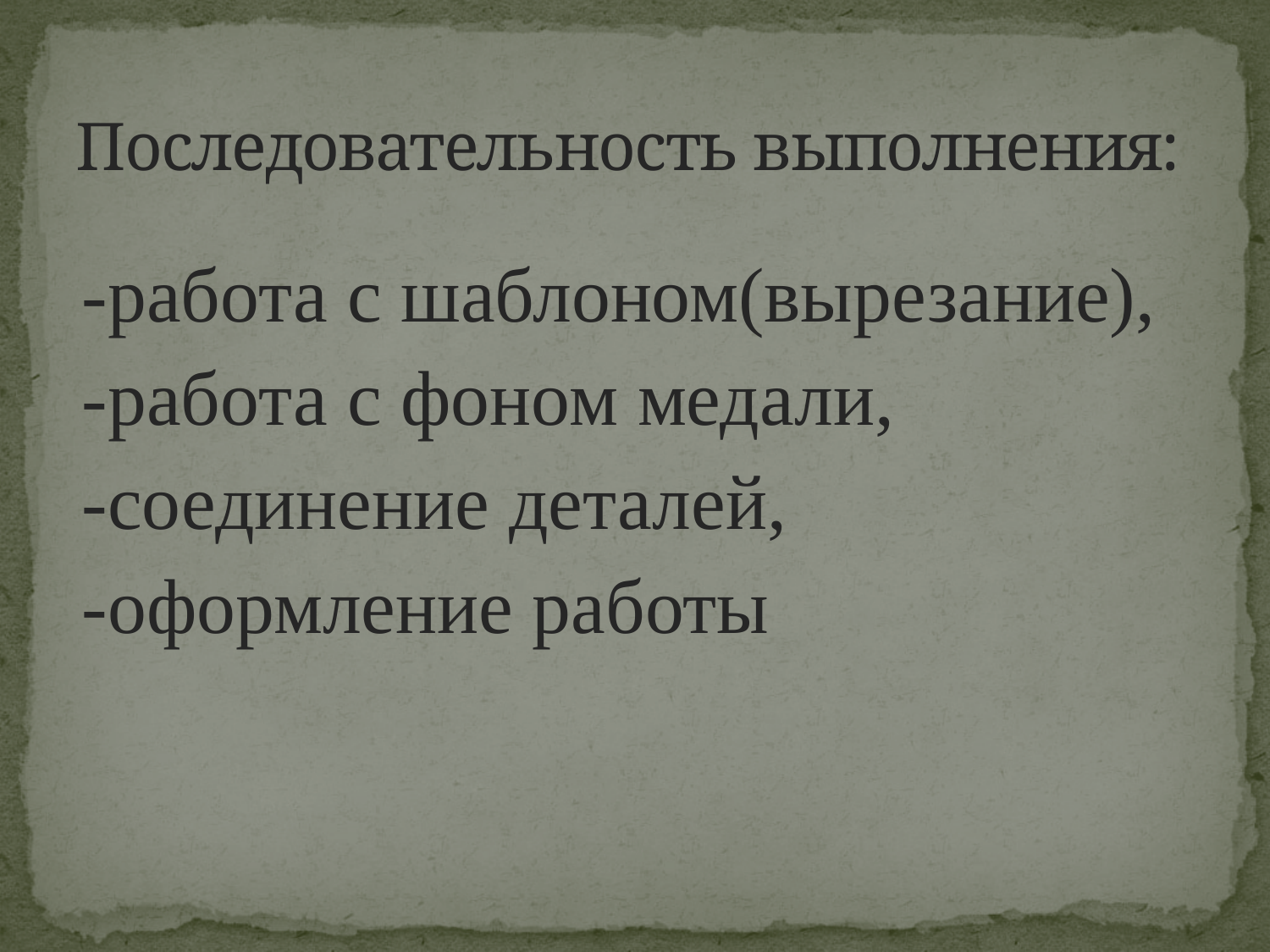

# Последовательность выполнения:
-работа с шаблоном(вырезание),
-работа с фоном медали,
-соединение деталей,
-оформление работы